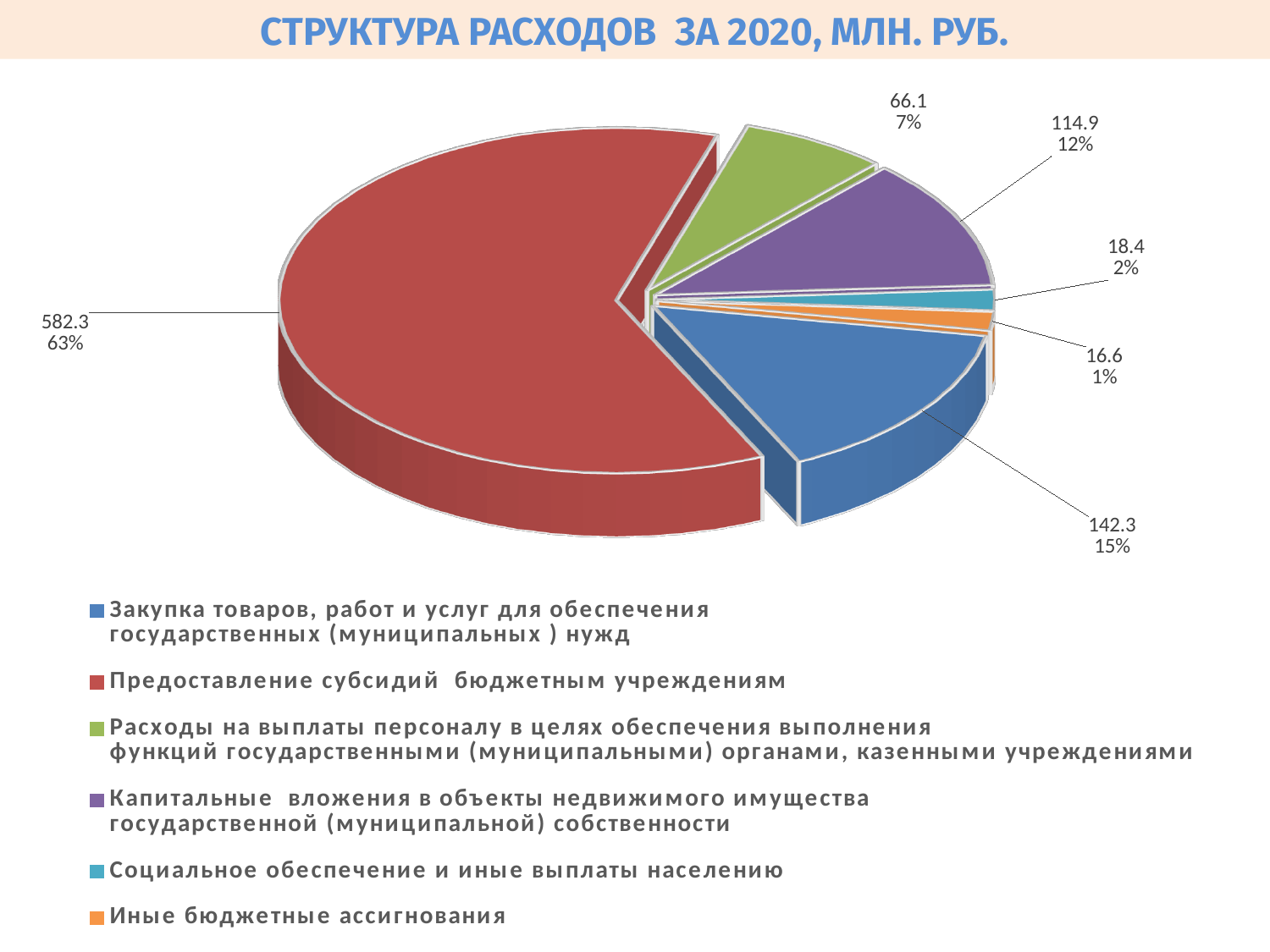

Структура раСХОДов  За 2020, млн. руб.

[unsupported chart]